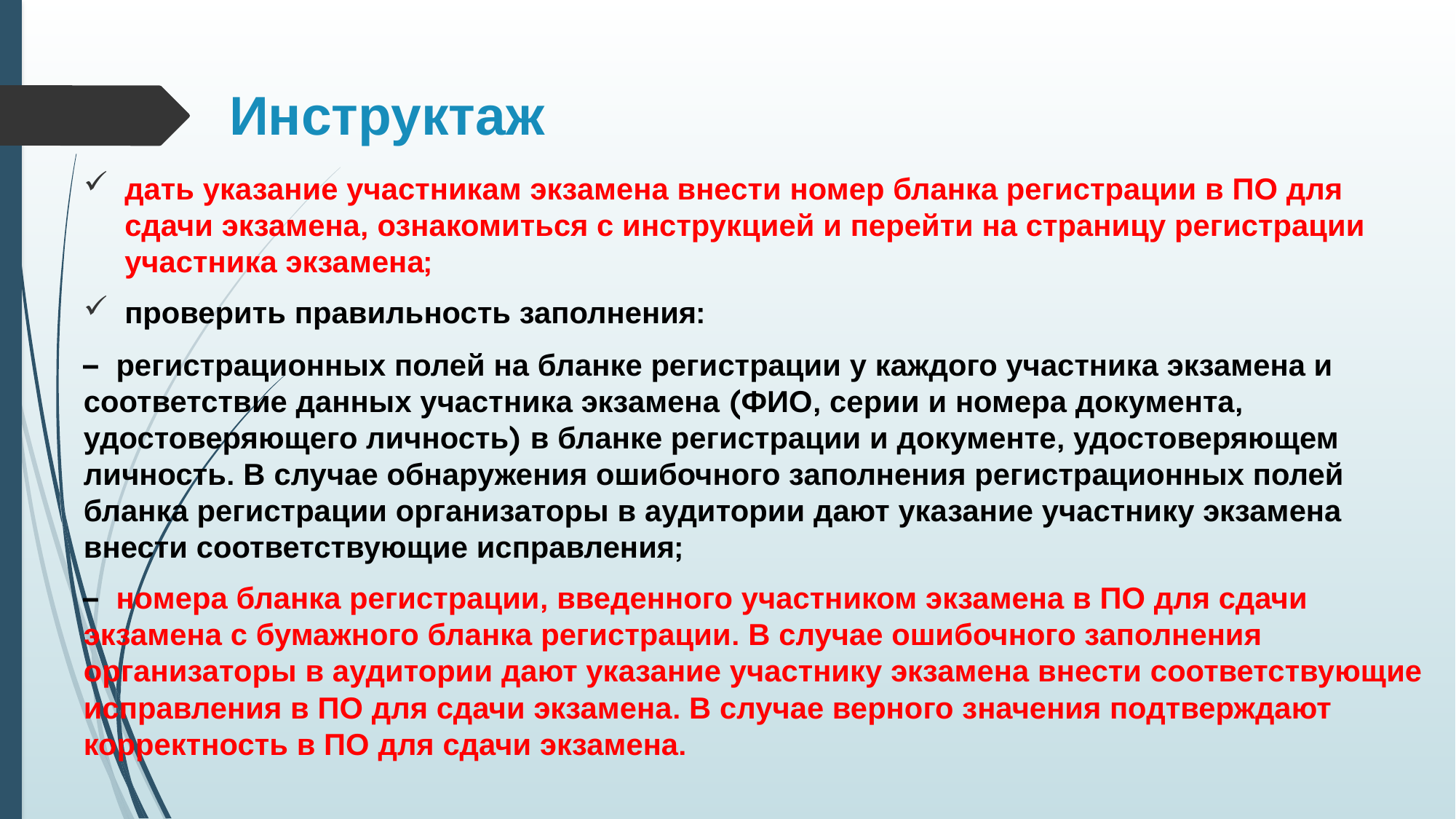

# Инструктаж
дать указание участникам экзамена внести номер бланка регистрации в ПО для сдачи экзамена, ознакомиться с инструкцией и перейти на страницу регистрации участника экзамена;
проверить правильность заполнения:
–  регистрационных полей на бланке регистрации у каждого участника экзамена и соответствие данных участника экзамена (ФИО, серии и номера документа, удостоверяющего личность) в бланке регистрации и документе, удостоверяющем личность. В случае обнаружения ошибочного заполнения регистрационных полей бланка регистрации организаторы в аудитории дают указание участнику экзамена внести соответствующие исправления;
–  номера бланка регистрации, введенного участником экзамена в ПО для сдачи экзамена с бумажного бланка регистрации. В случае ошибочного заполнения организаторы в аудитории дают указание участнику экзамена внести соответствующие исправления в ПО для сдачи экзамена. В случае верного значения подтверждают корректность в ПО для сдачи экзамена.